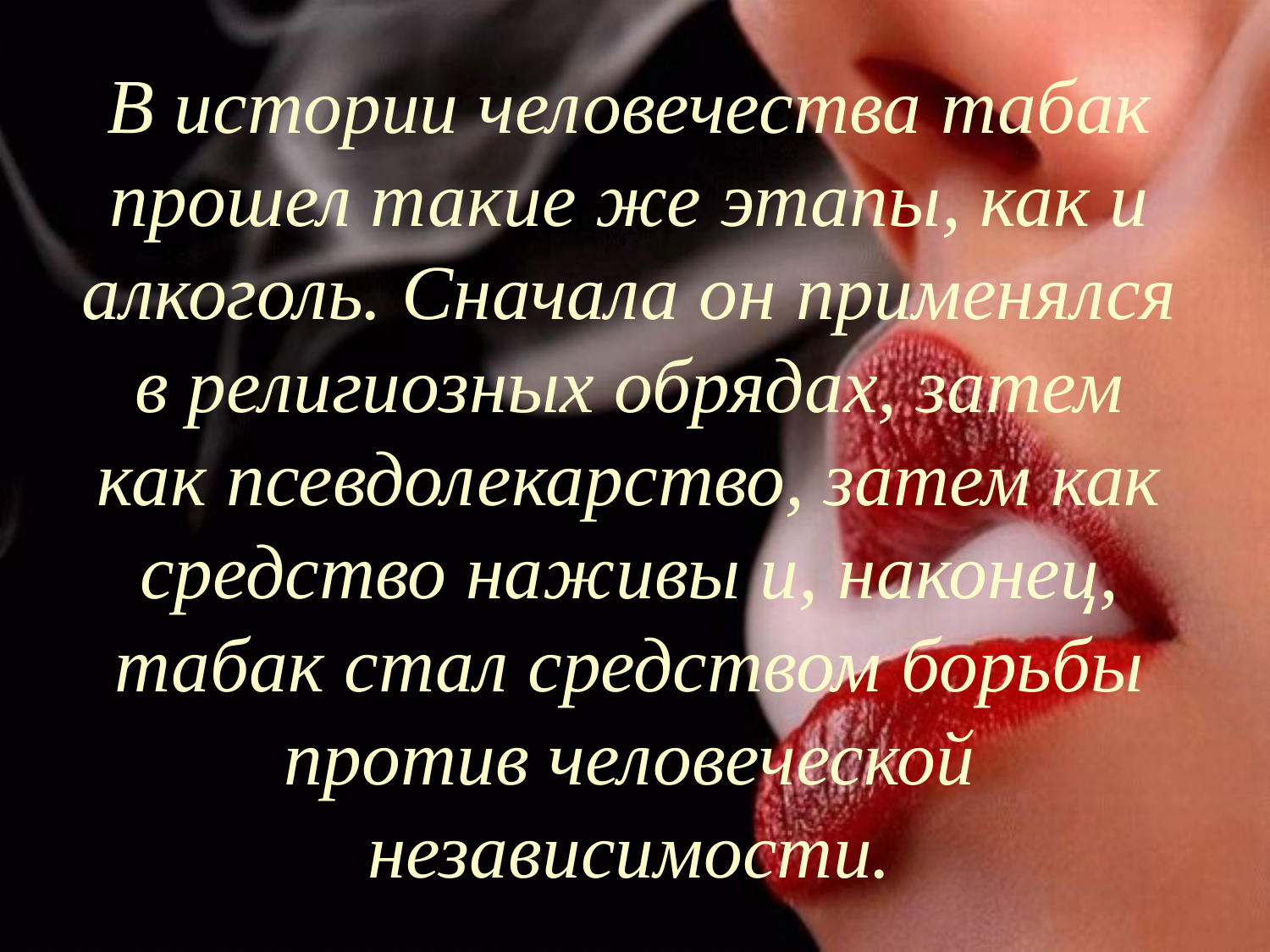

В истории человечества табак прошел такие же этапы, как и алкоголь. Сначала он применялся в религиозных обрядах, затем как псевдолекарство, затем как средство наживы и, наконец, табак стал средством борьбы против человеческой независимости.